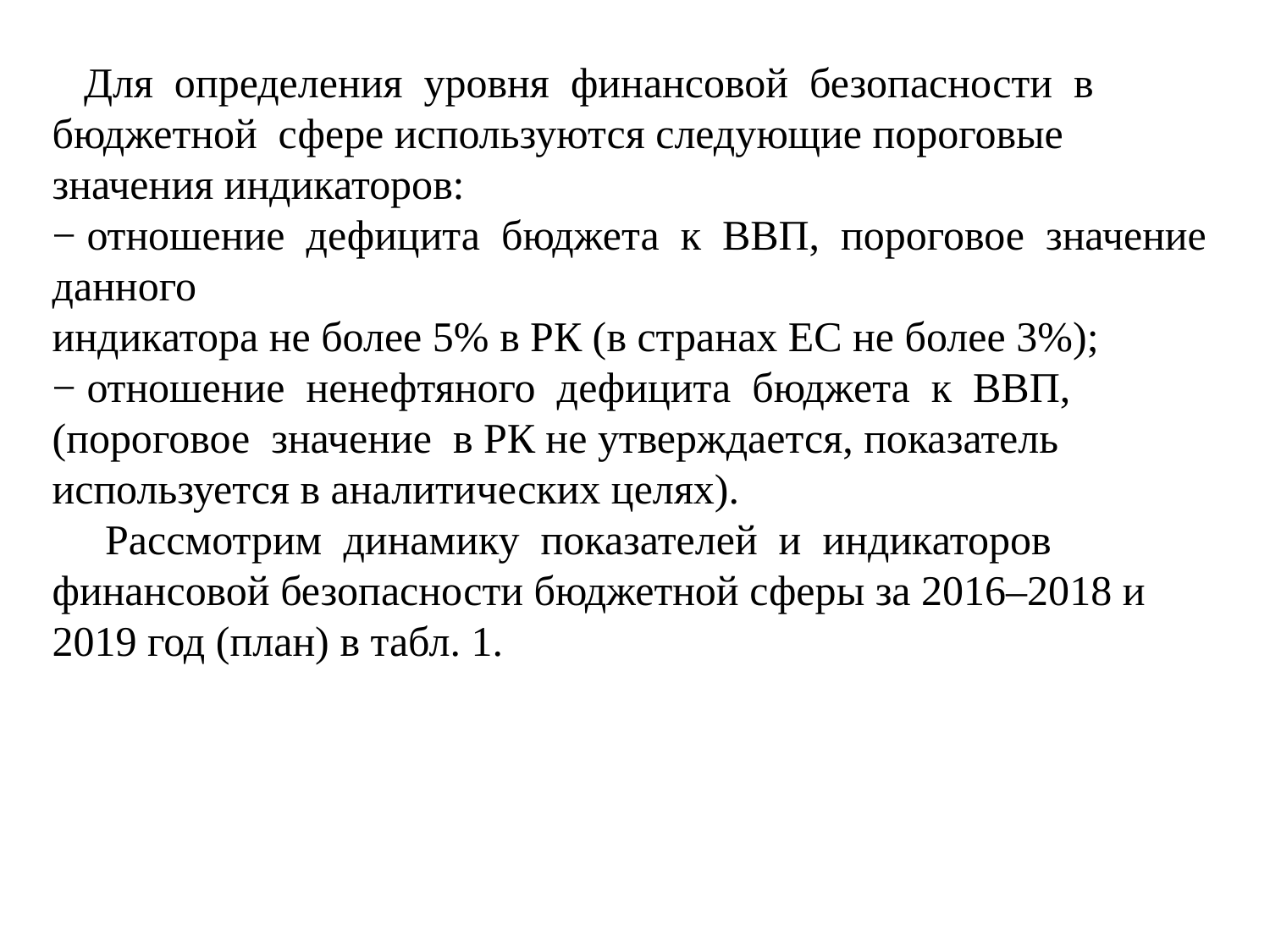

Для  определения  уровня  финансовой  безопасности  в  бюджетной  сфере используются следующие пороговые значения индикаторов:
− отношение  дефицита  бюджета  к  ВВП,  пороговое  значение  данного
индикатора не более 5% в РК (в странах ЕС не более 3%);
− отношение  ненефтяного  дефицита  бюджета  к  ВВП,  (пороговое  значение  в РК не утверждается, показатель используется в аналитических целях).
     Рассмотрим  динамику  показателей  и  индикаторов  финансовой безопасности бюджетной сферы за 2016–2018 и  2019 год (план) в табл. 1.